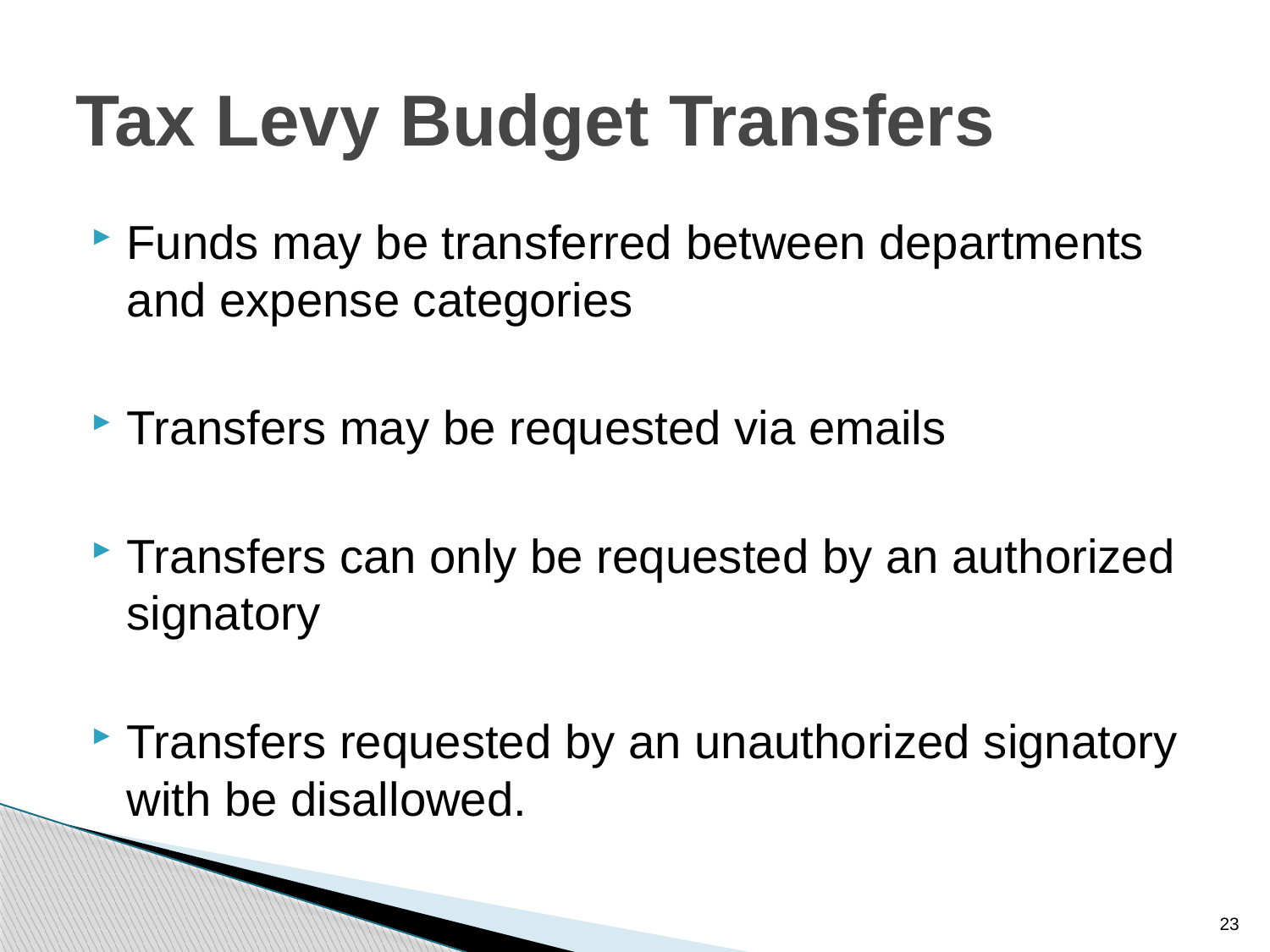

# Tax Levy Budget Transfers
Funds may be transferred between departments and expense categories

Transfers may be requested via emails

Transfers can only be requested by an authorized signatory

Transfers requested by an unauthorized signatory with be disallowed.
23